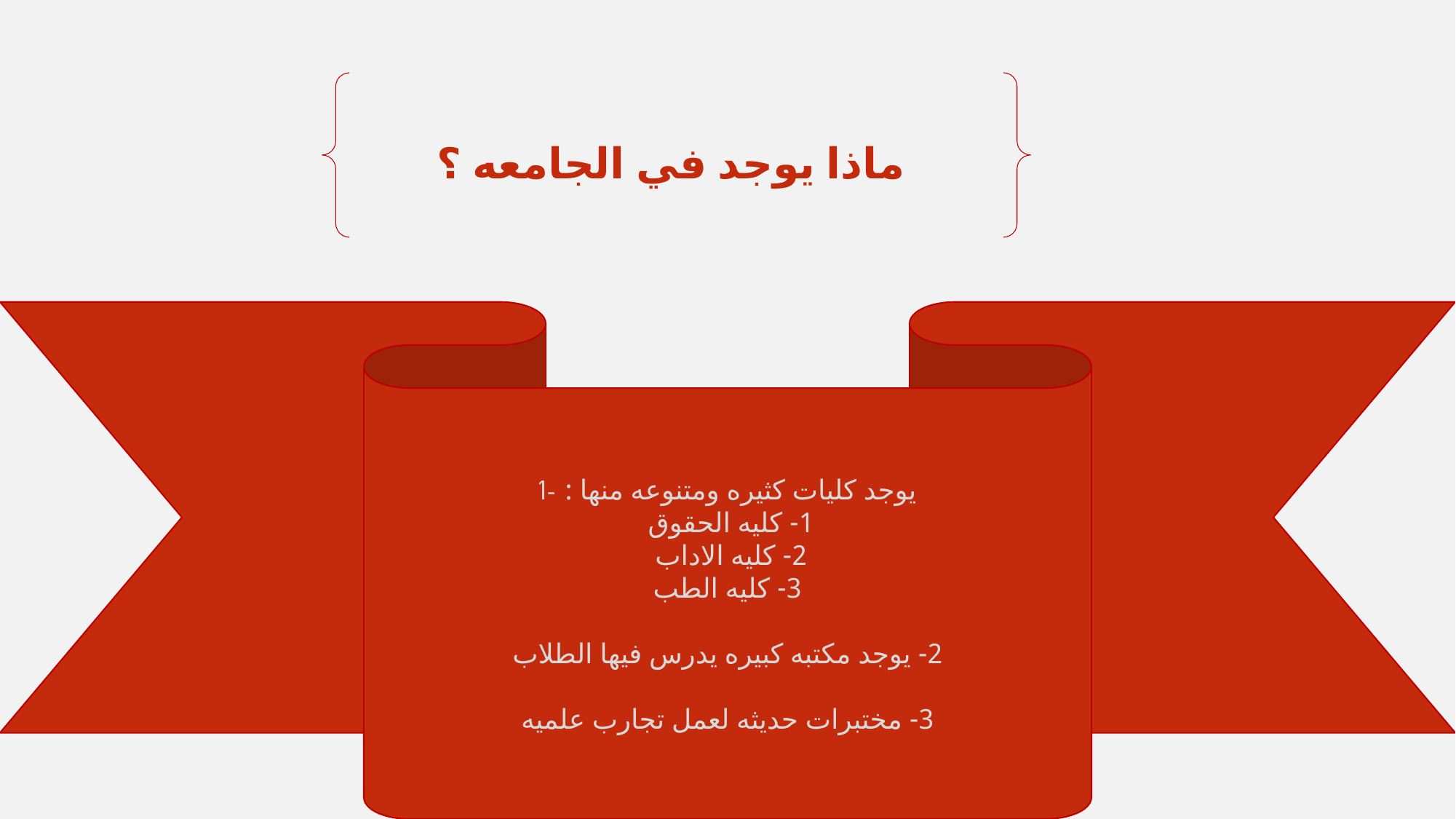

ماذا يوجد في الجامعه ؟
1- يوجد كليات كثيره ومتنوعه منها :
1- كليه الحقوق
2- كليه الاداب
3- كليه الطب
2- يوجد مكتبه كبيره يدرس فيها الطلاب
3- مختبرات حديثه لعمل تجارب علميه